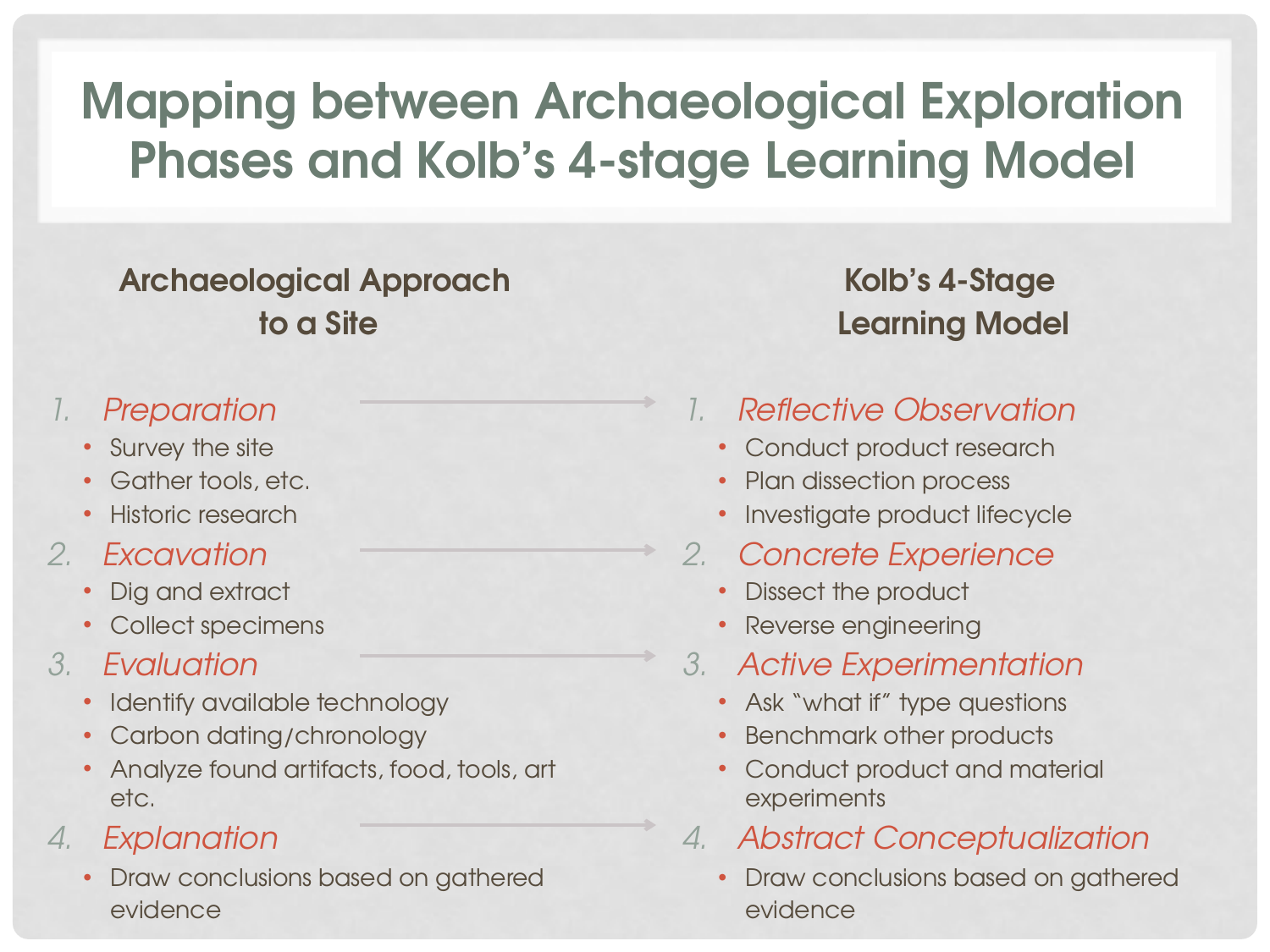

# Mapping between Archaeological Exploration Phases and Kolb’s 4-stage Learning Model
Archaeological Approach
to a Site

Preparation
Survey the site
Gather tools, etc.
Historic research
Excavation
Dig and extract
Collect specimens
Evaluation
Identify available technology
Carbon dating/chronology
Analyze found artifacts, food, tools, art etc.
Explanation
Draw conclusions based on gathered evidence
Kolb’s 4-Stage
Learning Model

Reflective Observation
Conduct product research
Plan dissection process
Investigate product lifecycle
Concrete Experience
Dissect the product
Reverse engineering
Active Experimentation
Ask “what if” type questions
Benchmark other products
Conduct product and material experiments
Abstract Conceptualization
Draw conclusions based on gathered evidence